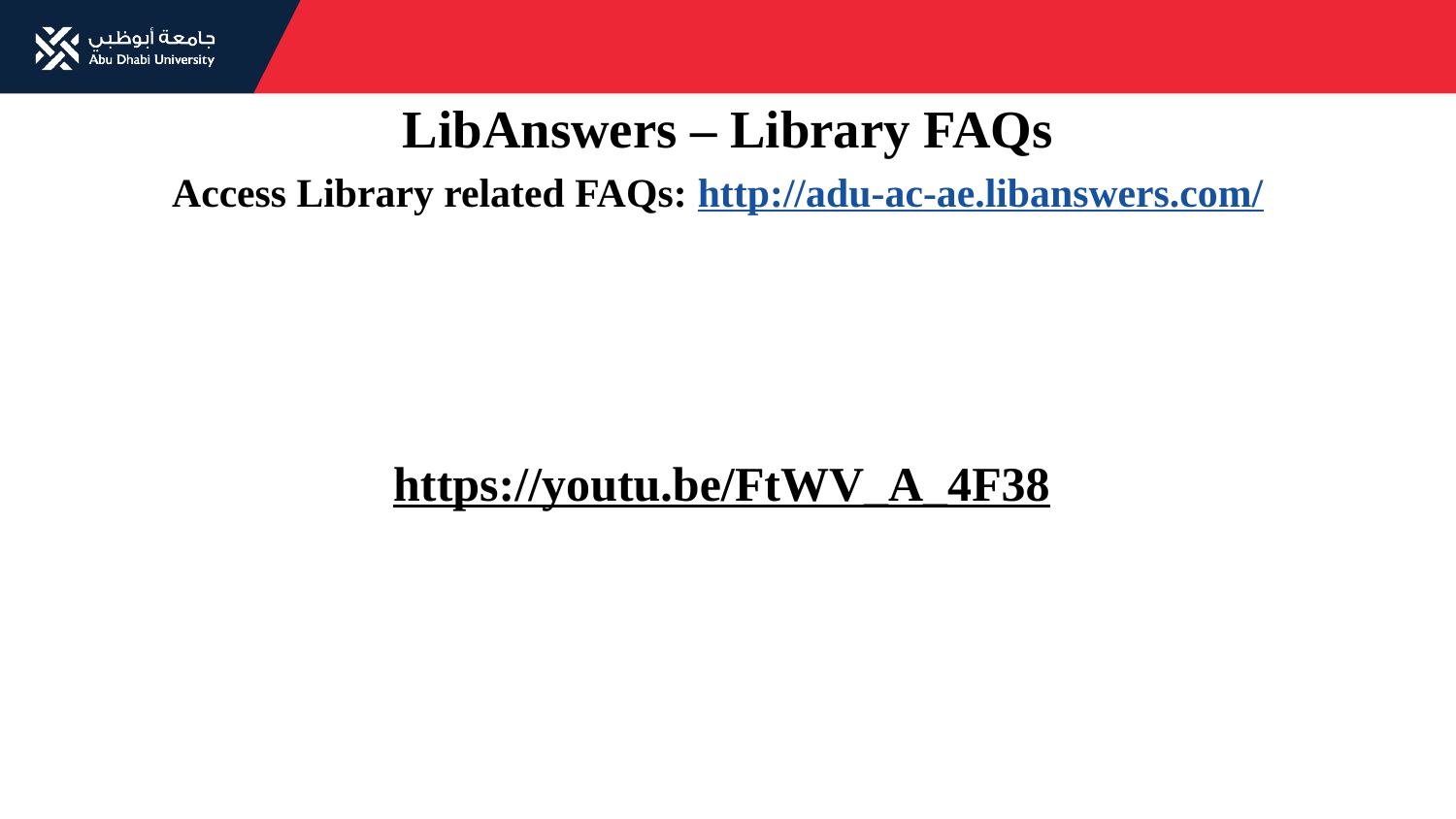

LibAnswers – Library FAQs
Access Library related FAQs: http://adu-ac-ae.libanswers.com/
https://youtu.be/FtWV_A_4F38